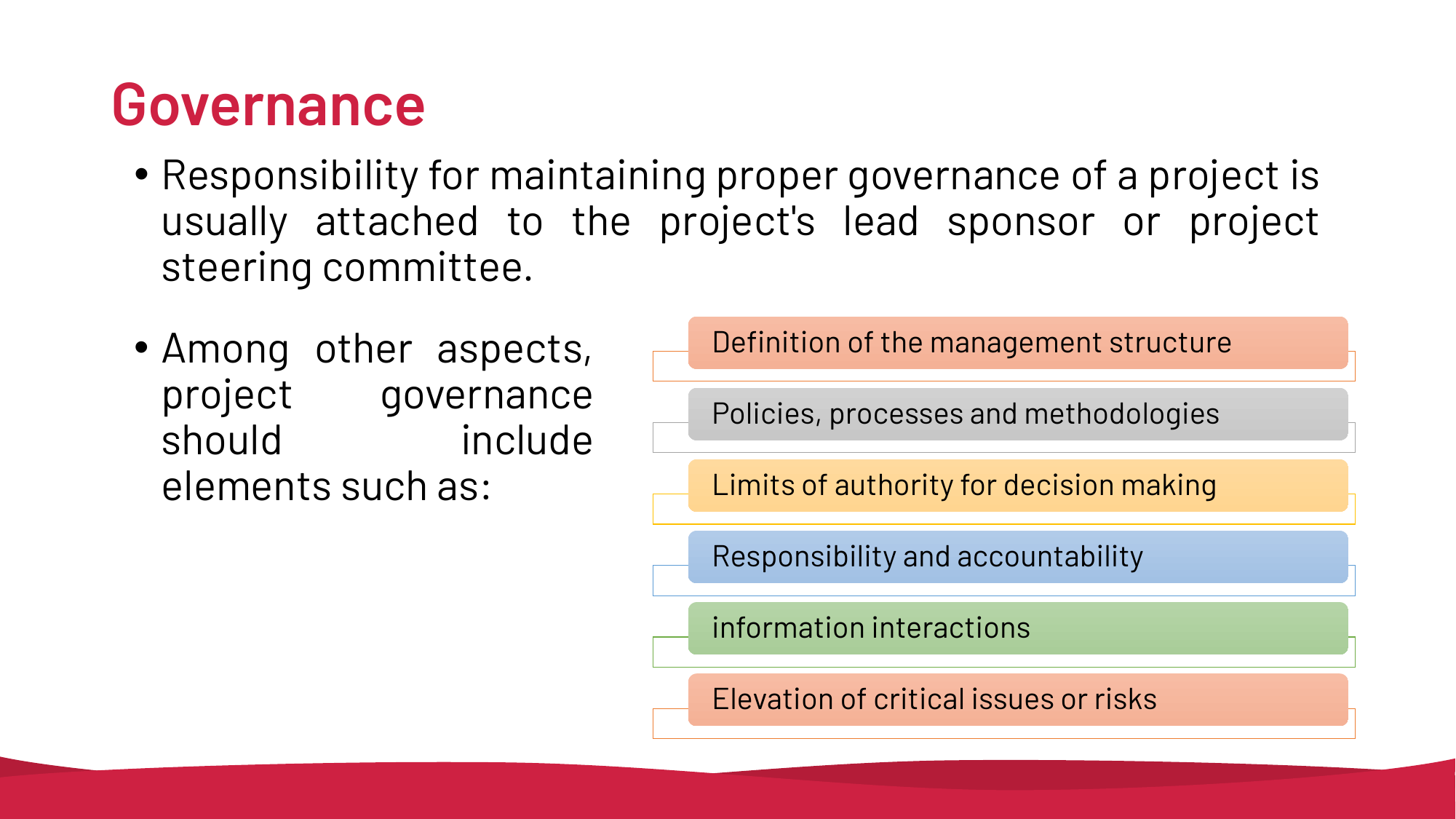

# Governance
Responsibility for maintaining proper governance of a project is usually attached to the project's lead sponsor or project steering committee.

Definition of the management structure
Policies, processes and methodologies
Limits of authority for decision making
Responsibility and accountability
information interactions
Elevation of critical issues or risks
Among other aspects, project governance should include elements such as: